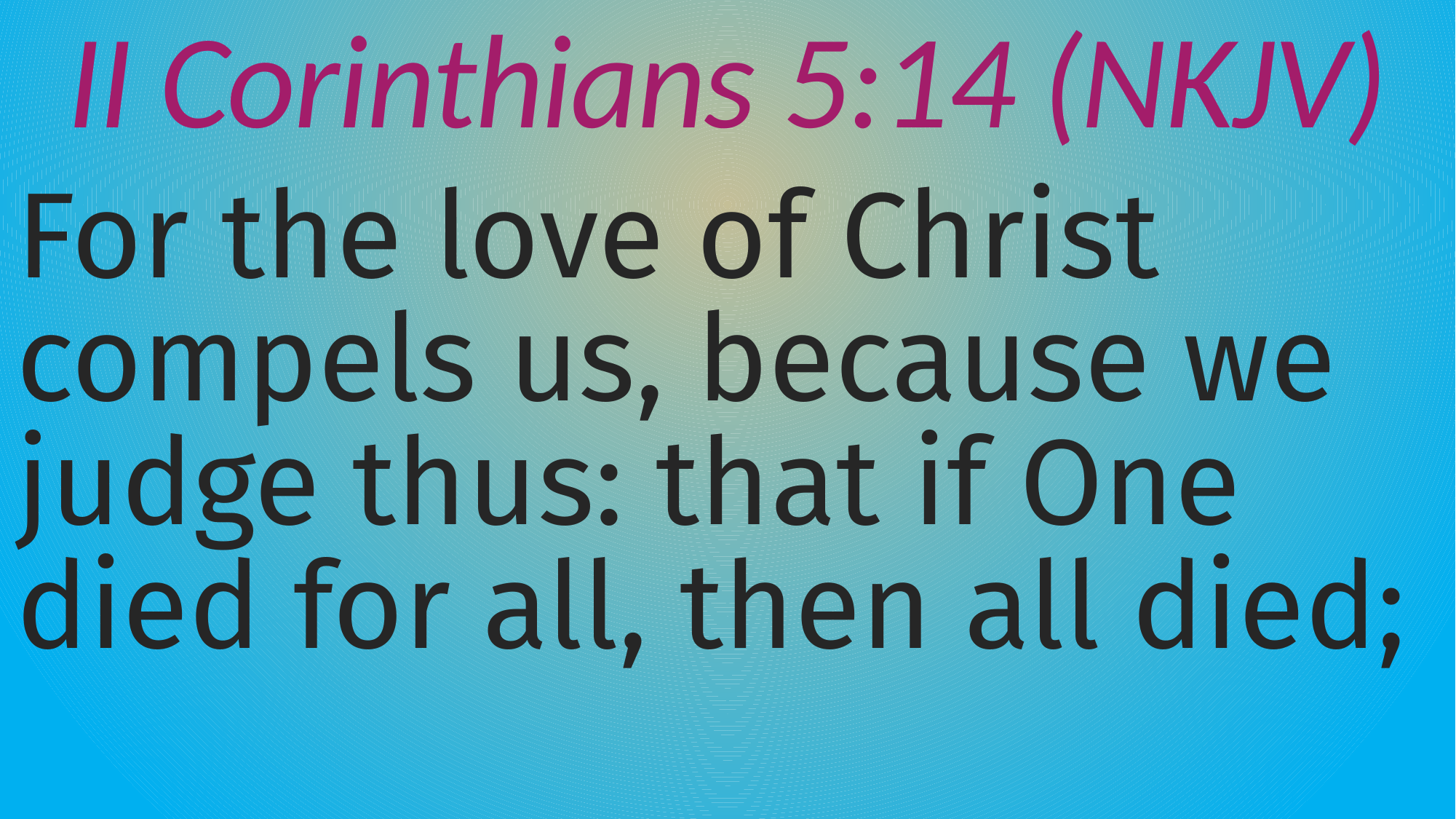

# II Corinthians 5:14 (NKJV)
For the love of Christ compels us, because we judge thus: that if One died for all, then all died;